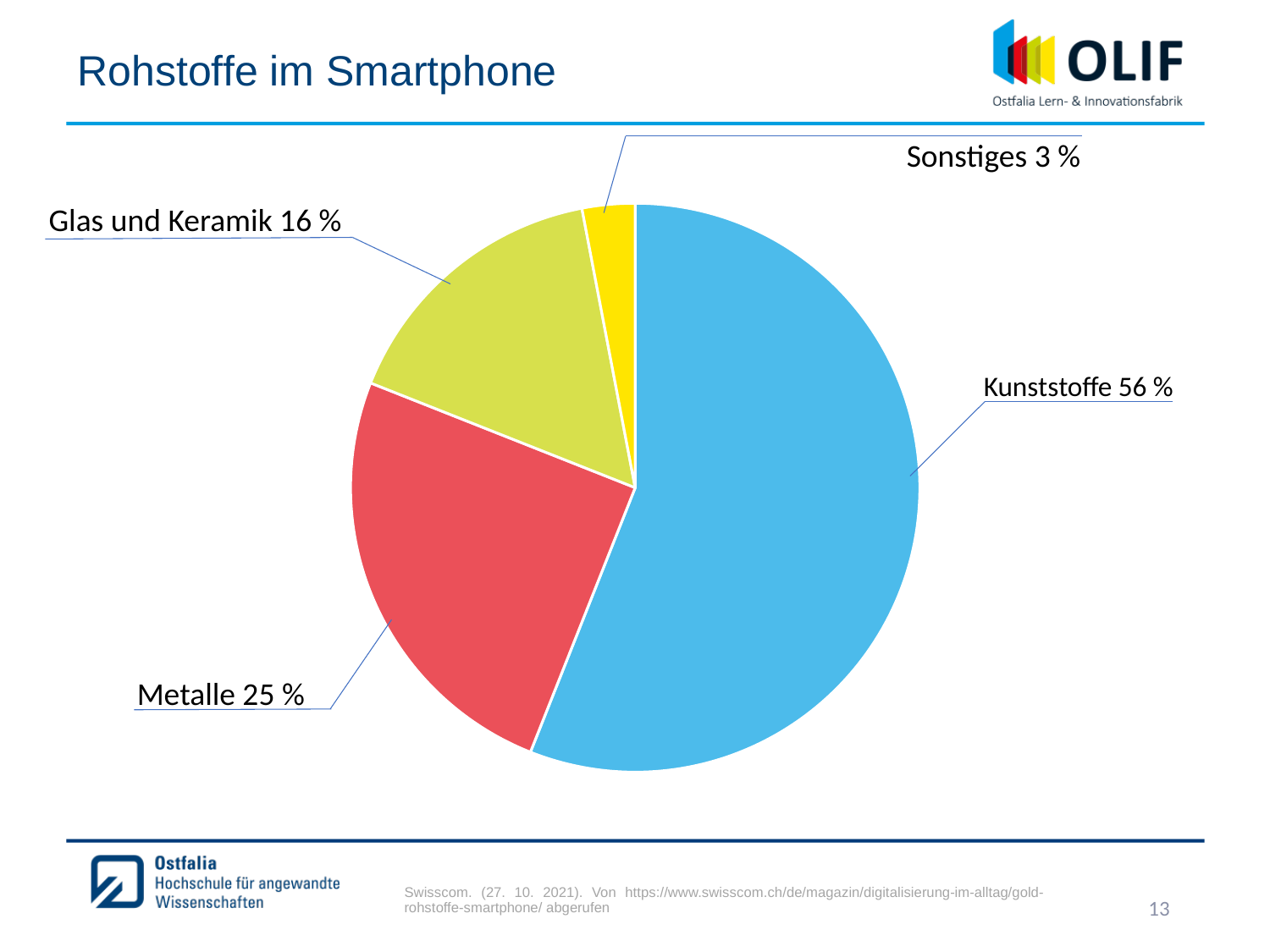

Rohstoffe im Smartphone
Sonstiges 3 %

### Chart

| Category | Zusammensetzung der verwendeten Metalle |
|---|---|
| Kunststoffe | 56.0 |
| Metalle | 25.0 |
| Glas und Keramik | 16.0 |
| Sonstiges | 3.0 |
Glas und Keramik 16 %
Kunststoffe 56 %
Metalle 25 %
Swisscom. (27. 10. 2021). Von https://www.swisscom.ch/de/magazin/digitalisierung-im-alltag/gold-rohstoffe-smartphone/ abgerufen

13